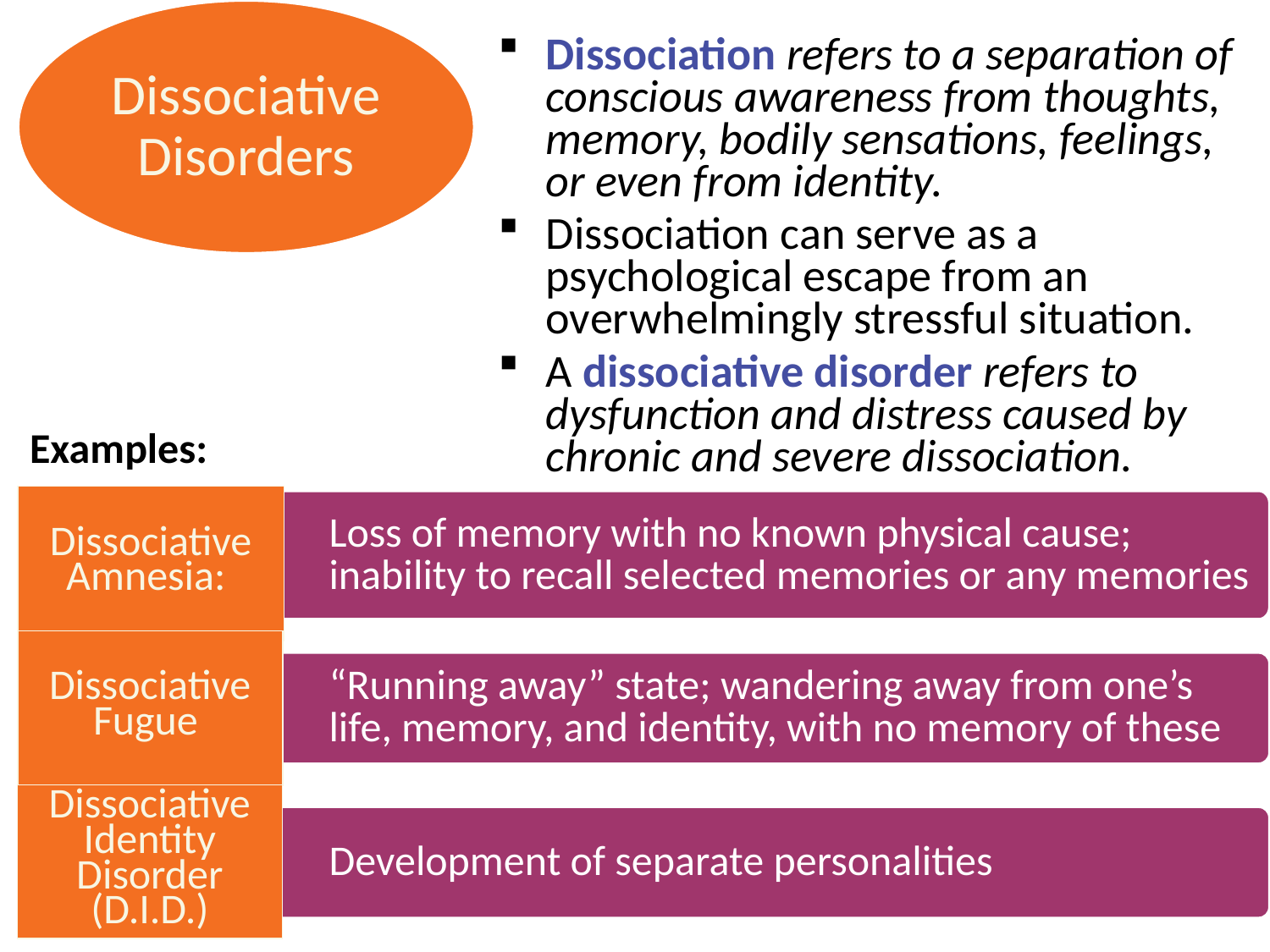

Dissociative Disorders
Dissociation refers to a separation of conscious awareness from thoughts, memory, bodily sensations, feelings, or even from identity.
Dissociation can serve as a psychological escape from an overwhelmingly stressful situation.
A dissociative disorder refers to dysfunction and distress caused by chronic and severe dissociation.
Examples:
Dissociative Amnesia:
Loss of memory with no known physical cause; inability to recall selected memories or any memories
Dissociative Fugue
“Running away” state; wandering away from one’s life, memory, and identity, with no memory of these
Dissociative Identity Disorder (D.I.D.)
Development of separate personalities